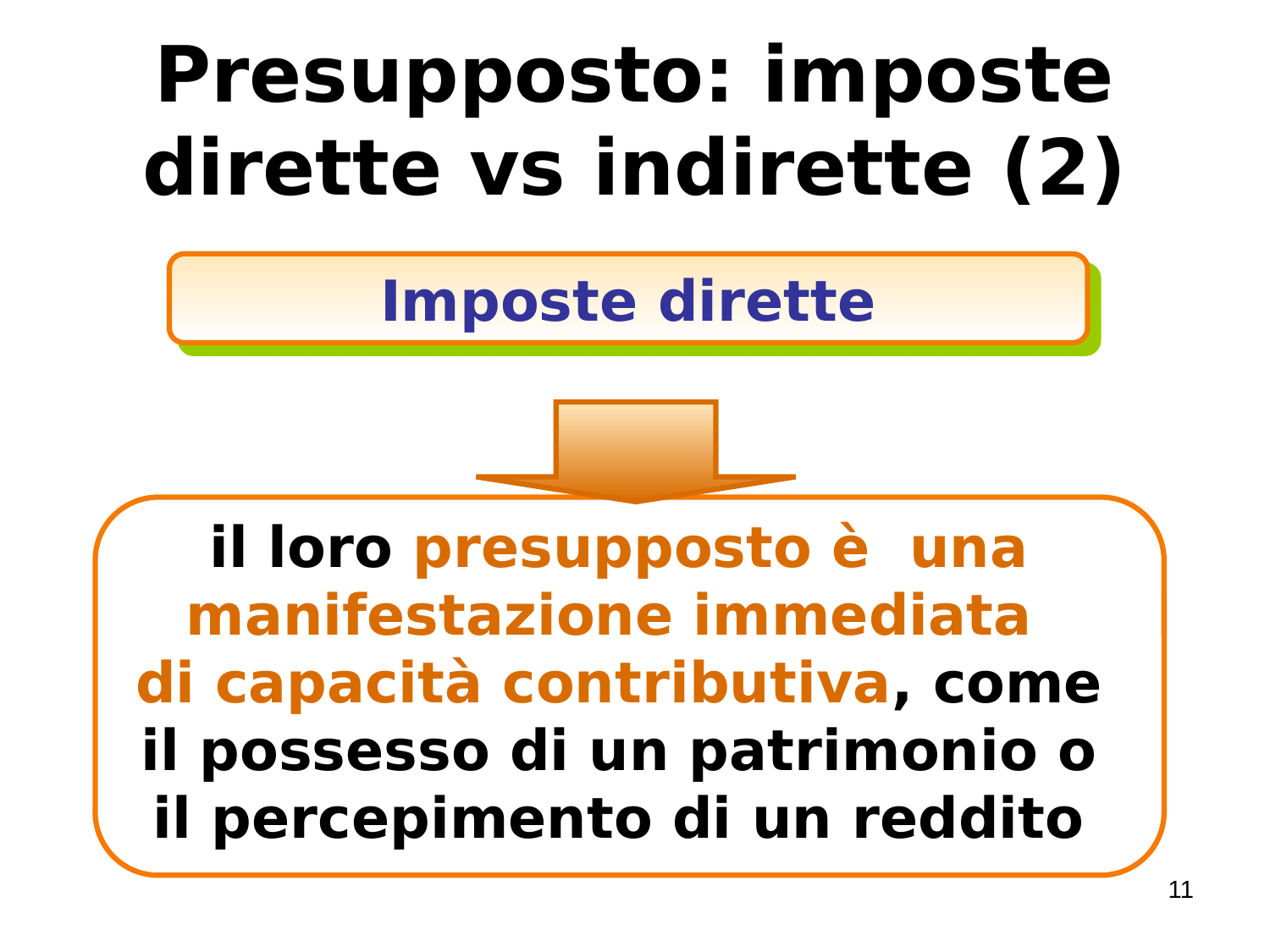

# Presupposto: imposte dirette vs indirette (2)
Imposte dirette

il loro presupposto è  una manifestazione immediata
di capacità contributiva, come il possesso di un patrimonio o il percepimento di un reddito
11